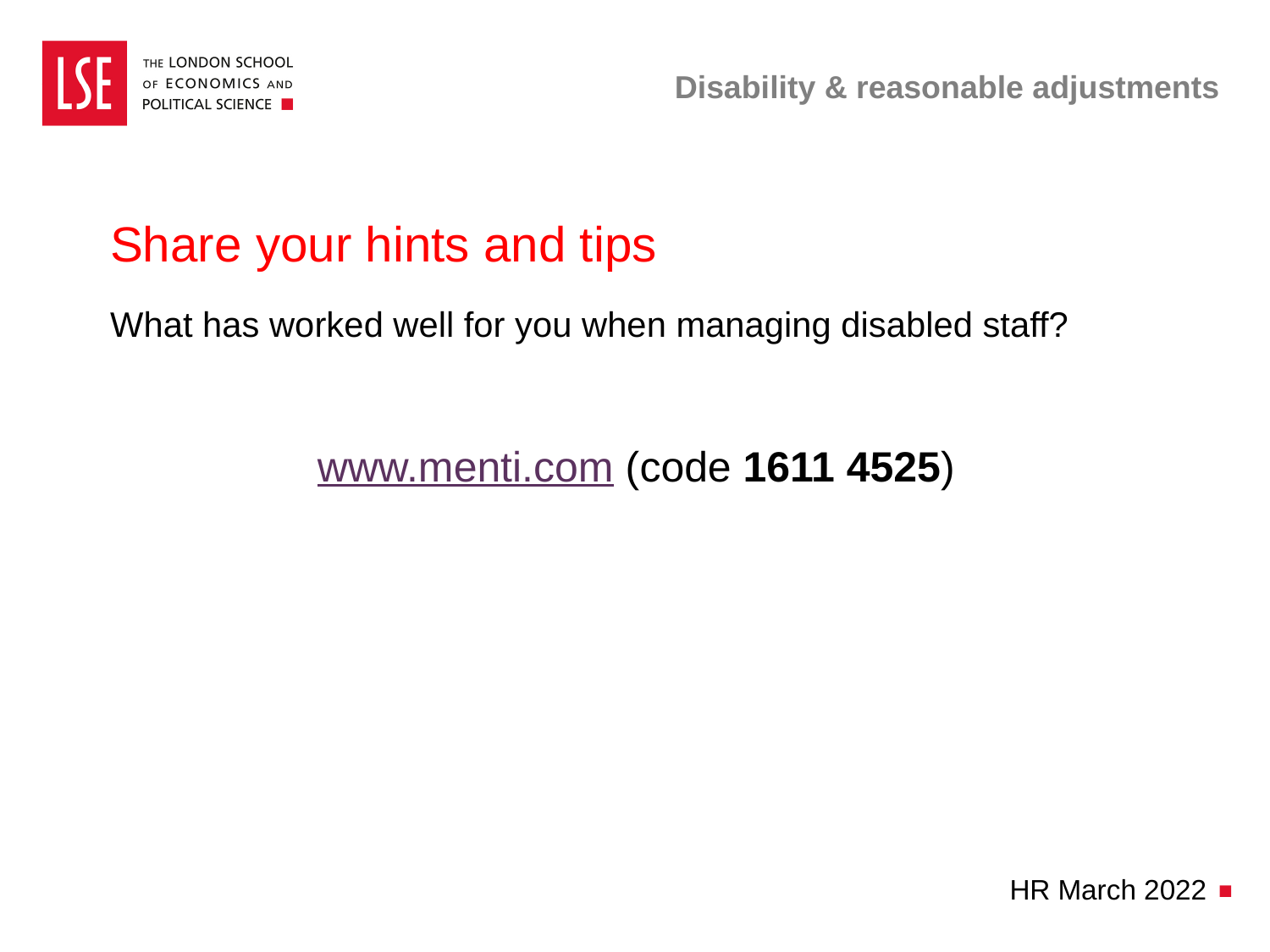

# Disability & reasonable adjustments
Share your hints and tips
What has worked well for you when managing disabled staff?

www.menti.com (code 1611 4525)

HR March 2022